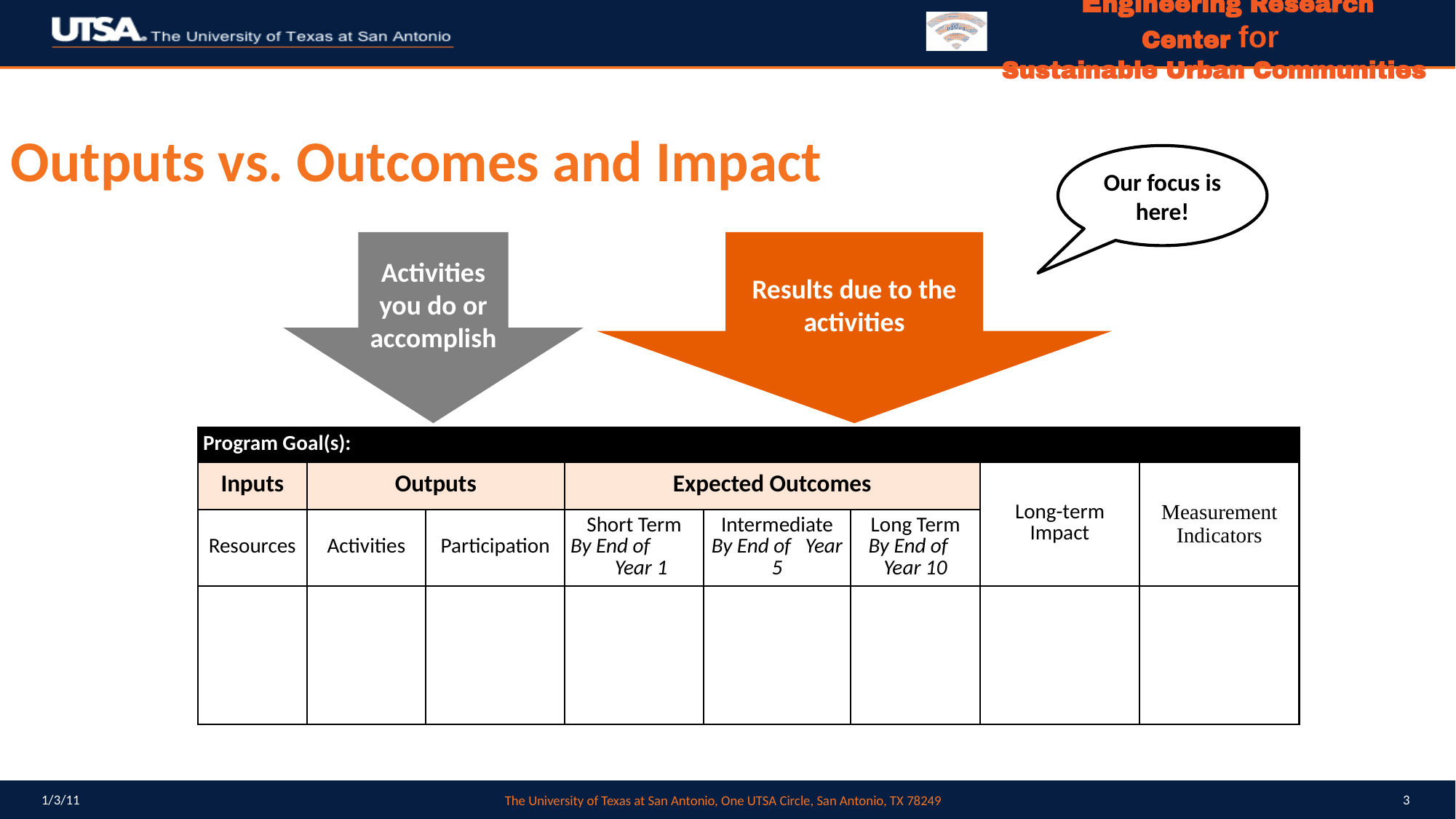

Outputs vs. Outcomes and Impact
Our focus is here!

Activities you do or accomplish

Results due to the activities

| Program Goal(s):, Testing and Referrals (CTR) |  |  |  |  |  |  |  |
| --- | --- | --- | --- | --- | --- | --- | --- |
| Inputs | Outputs |  | Expected Outcomes |  |  | Long-term Impact | Measurement Indicators |
| Resources | Activities | Participation | Short Term By End of Year 1 | Intermediate By End of Year 5 | Long Term By End of Year 10 |  |  |
|  |  |  |  |  |  |  |  |